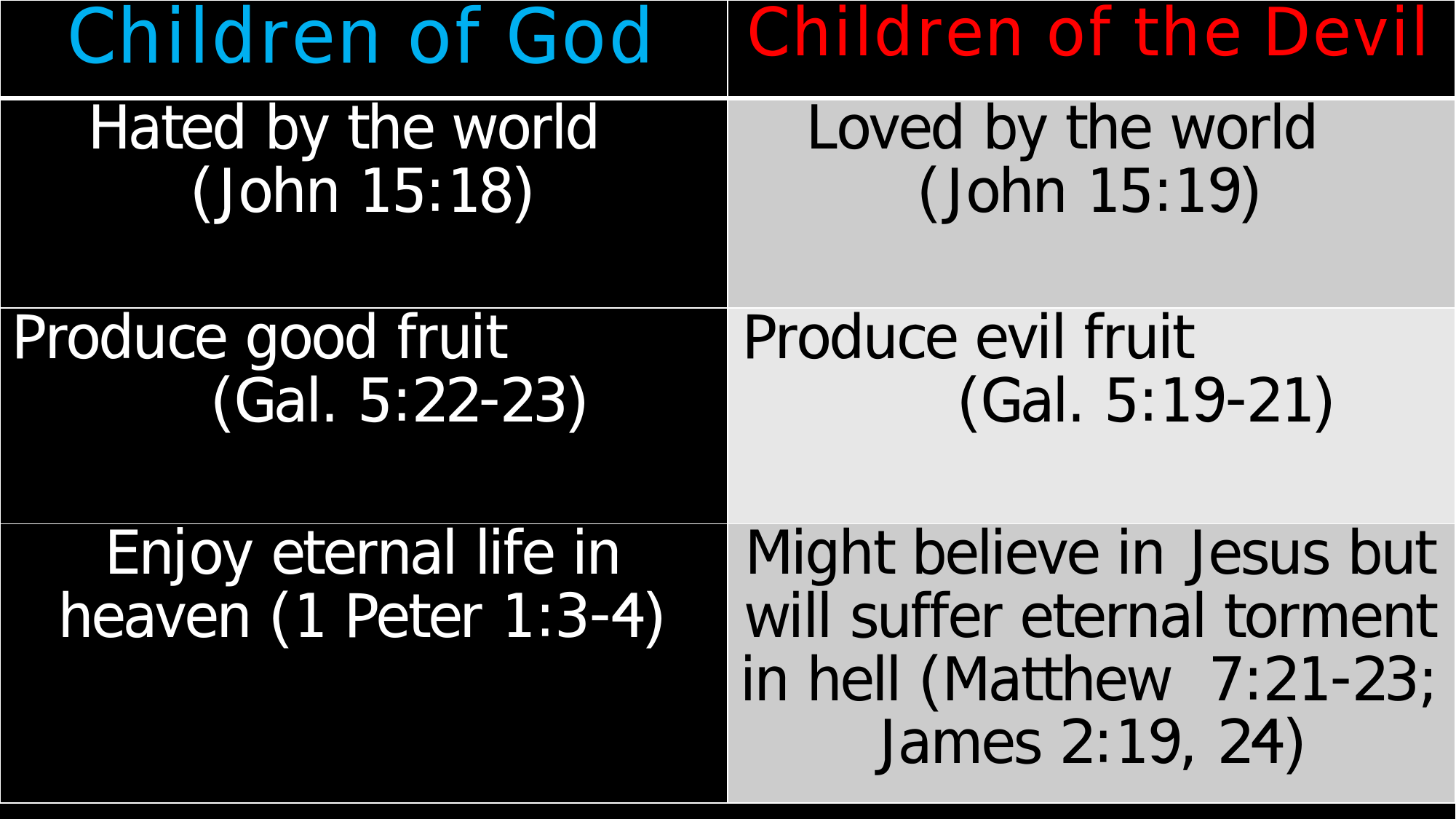

| Children of God | Children of the Devil |
| --- | --- |
| Hated by the world (John 15:18) | Loved by the world (John 15:19) |
| Produce good fruit (Gal. 5:22-23) | Produce evil fruit (Gal. 5:19-21) |
| Enjoy eternal life in heaven (1 Peter 1:3-4) | Might believe in Jesus but will suffer eternal torment in hell (Matthew 7:21-23; James 2:19, 24) |